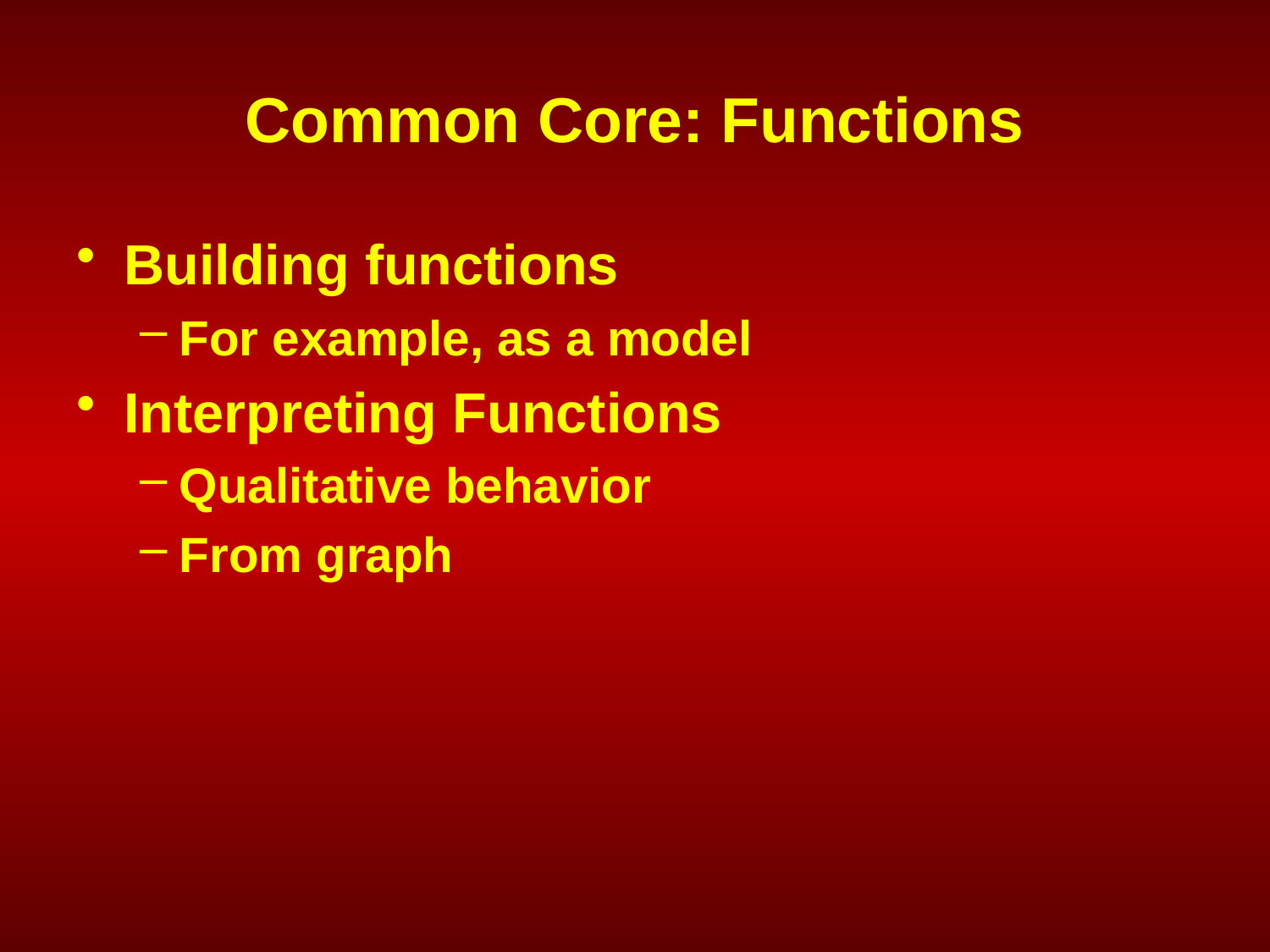

# Common Core: Functions
Building functions
For example, as a model
Interpreting Functions
Qualitative behavior
From graph